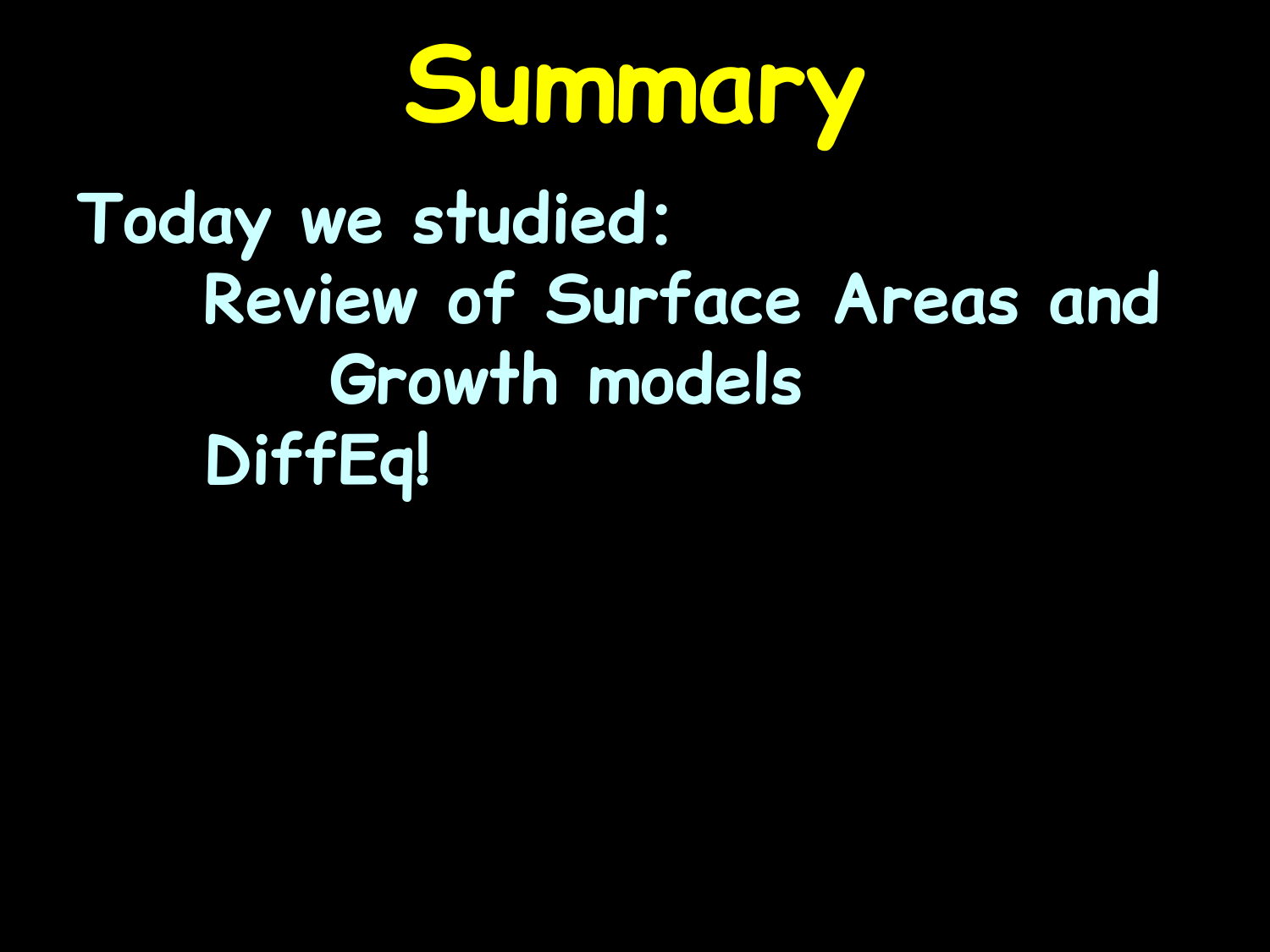

# Summary
Today we studied:
	Review of Surface Areas and
		Growth models
	DiffEq!